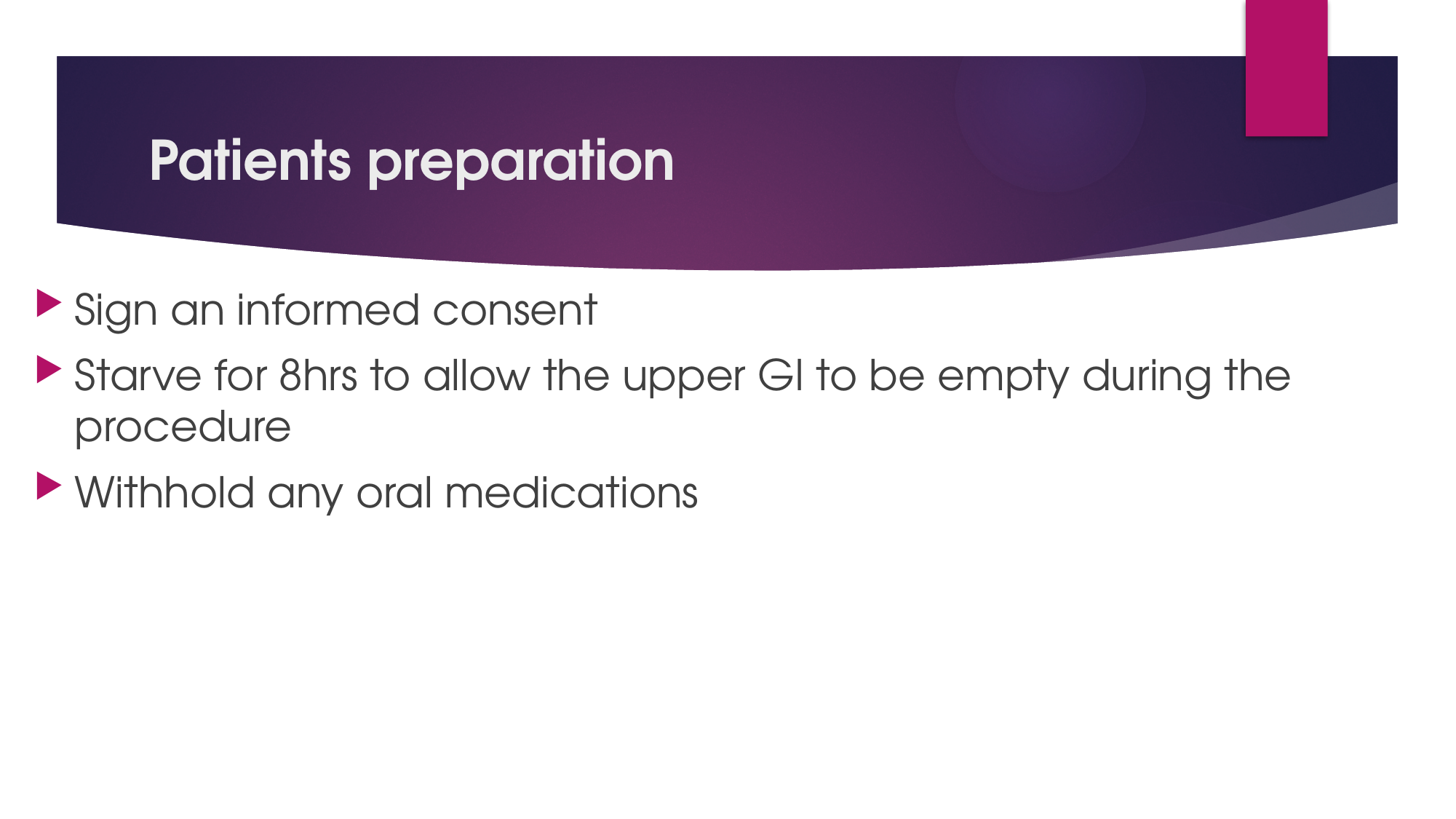

# Patients preparation
Sign an informed consent
Starve for 8hrs to allow the upper GI to be empty during the procedure
Withhold any oral medications